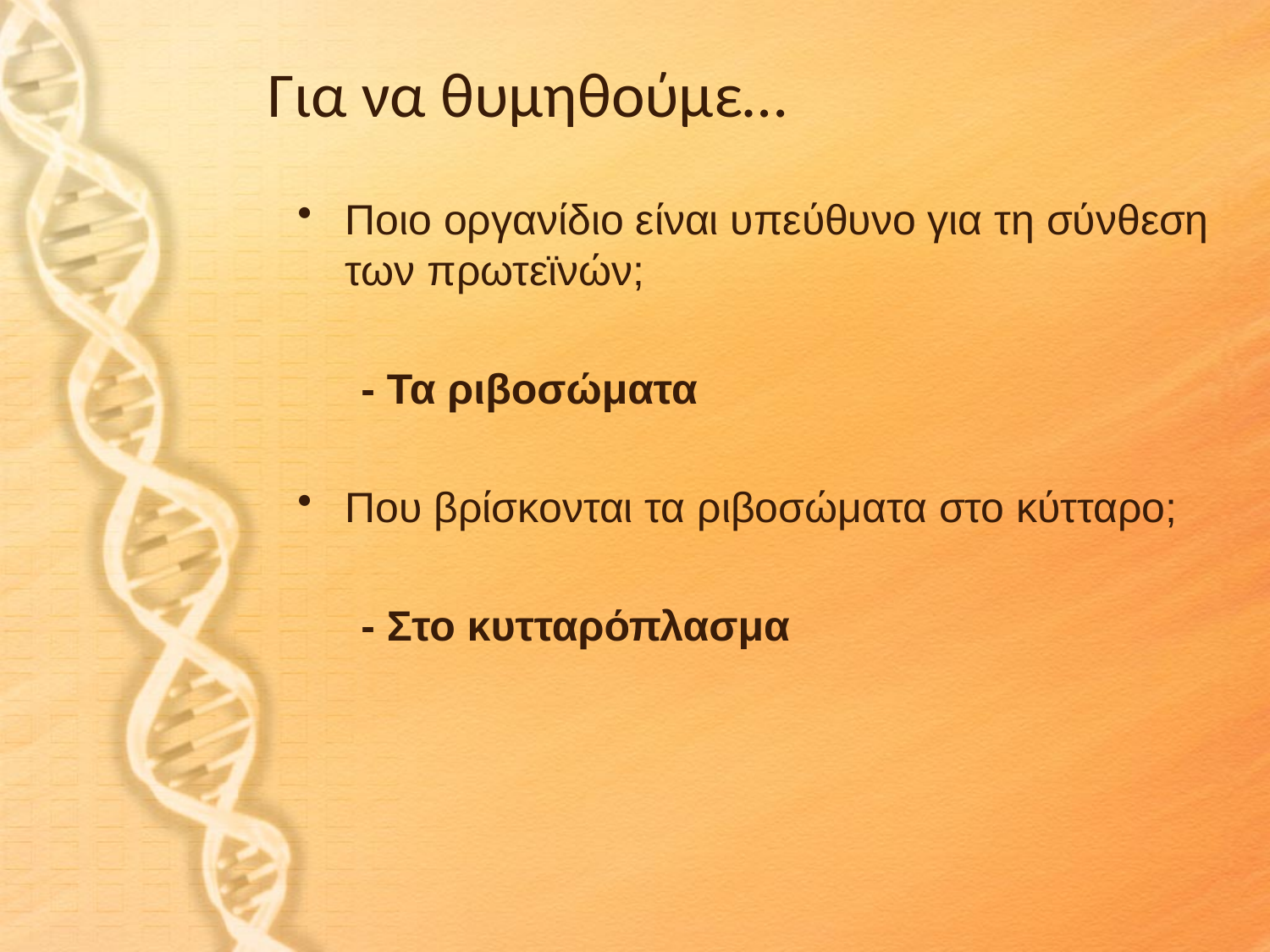

# Για να θυμηθούμε…
Ποιο οργανίδιο είναι υπεύθυνο για τη σύνθεση των πρωτεϊνών;

- Τα ριβοσώματα

Που βρίσκονται τα ριβοσώματα στο κύτταρο;

- Στο κυτταρόπλασμα